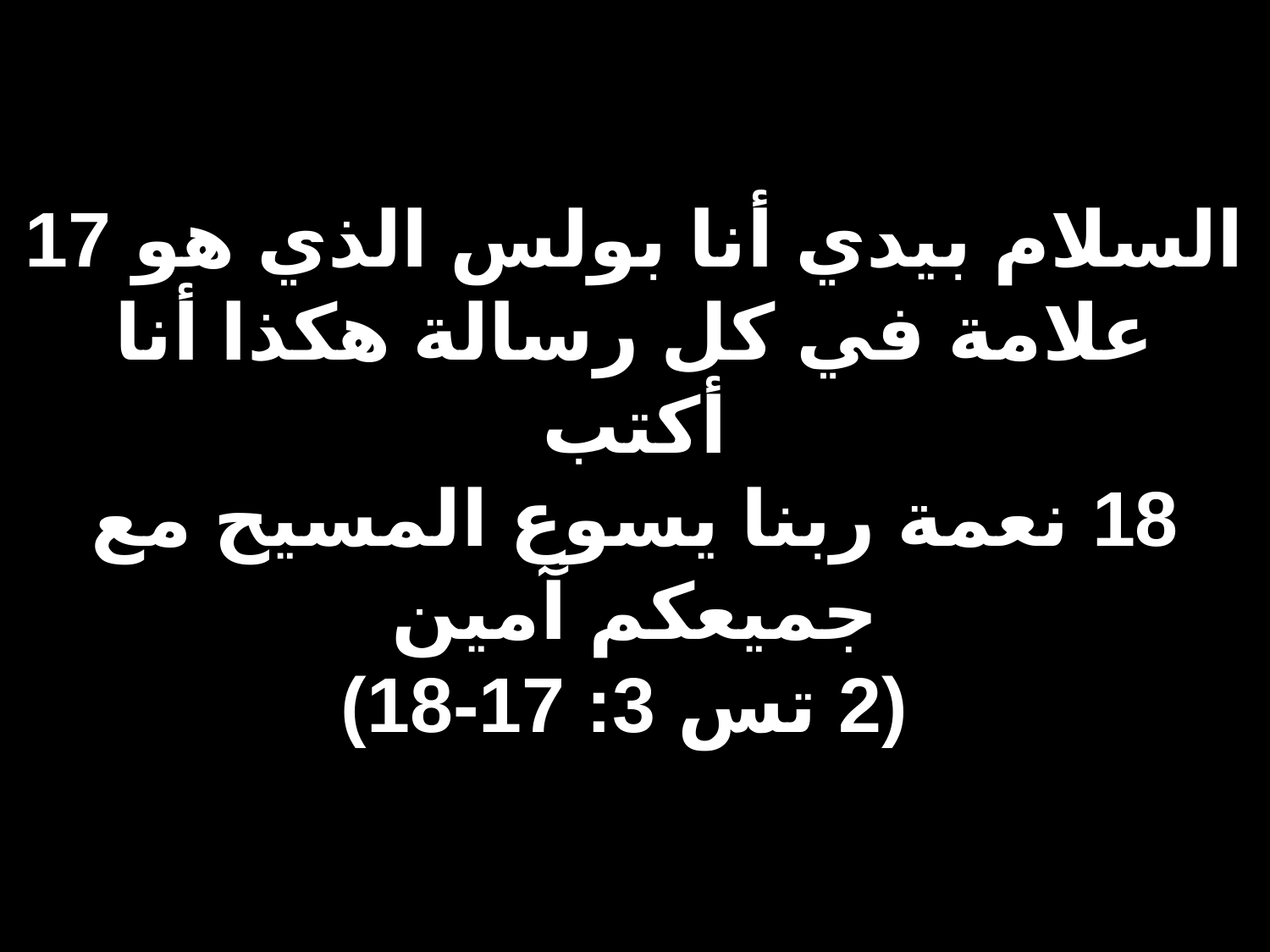

# 17 السلام بيدي أنا بولس الذي هو علامة في كل رسالة هكذا أنا أكتب 18 نعمة ربنا يسوع المسيح مع جميعكم آمين (2 تس 3: 17-18)